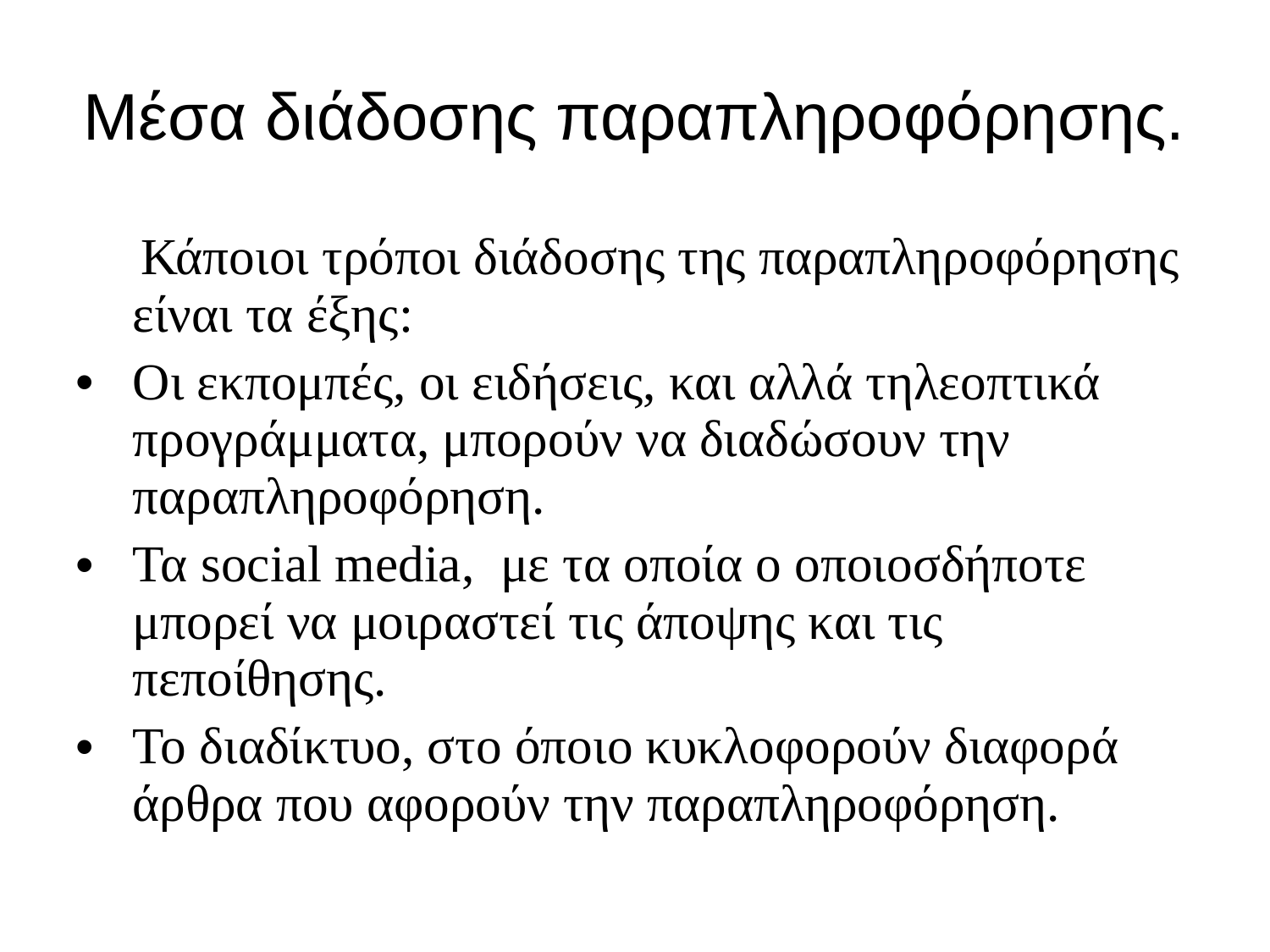

Μέσα διάδοσης παραπληροφόρησης.
     Κάποιοι τρόποι διάδοσης της παραπληροφόρησης είναι τα έξης:
Οι εκπομπές, οι ειδήσεις, και αλλά τηλεοπτικά προγράμματα, μπορούν να διαδώσουν την παραπληροφόρηση.
Τα social media,  με τα οποία ο οποιοσδήποτε μπορεί να μοιραστεί τις άποψης και τις πεποίθησης.
Το διαδίκτυο, στο όποιο κυκλοφορούν διαφορά άρθρα που αφορούν την παραπληροφόρηση.